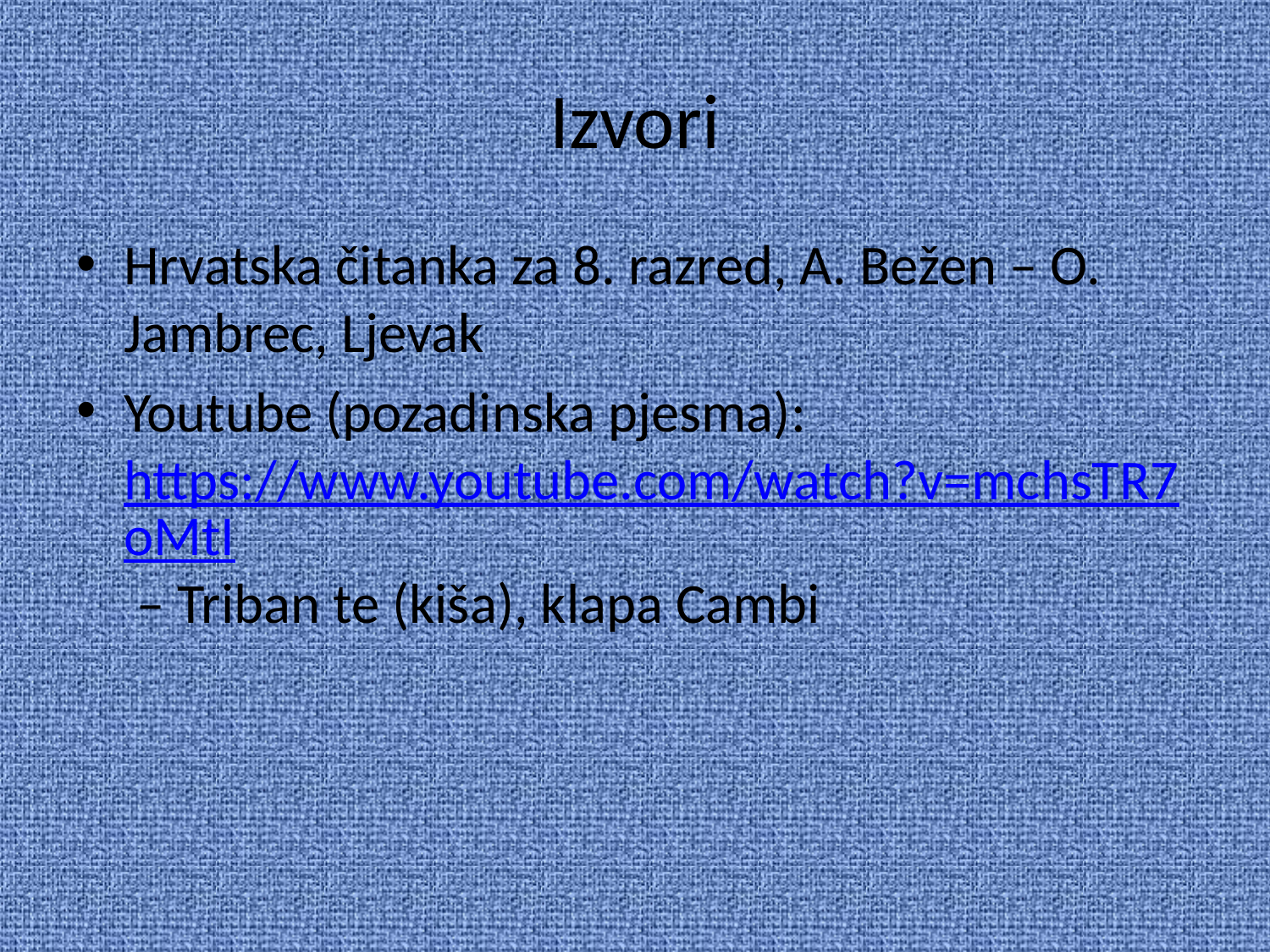

# Izvori
Hrvatska čitanka za 8. razred, A. Bežen – O. Jambrec, Ljevak
Youtube (pozadinska pjesma): https://www.youtube.com/watch?v=mchsTR7oMtI – Triban te (kiša), klapa Cambi